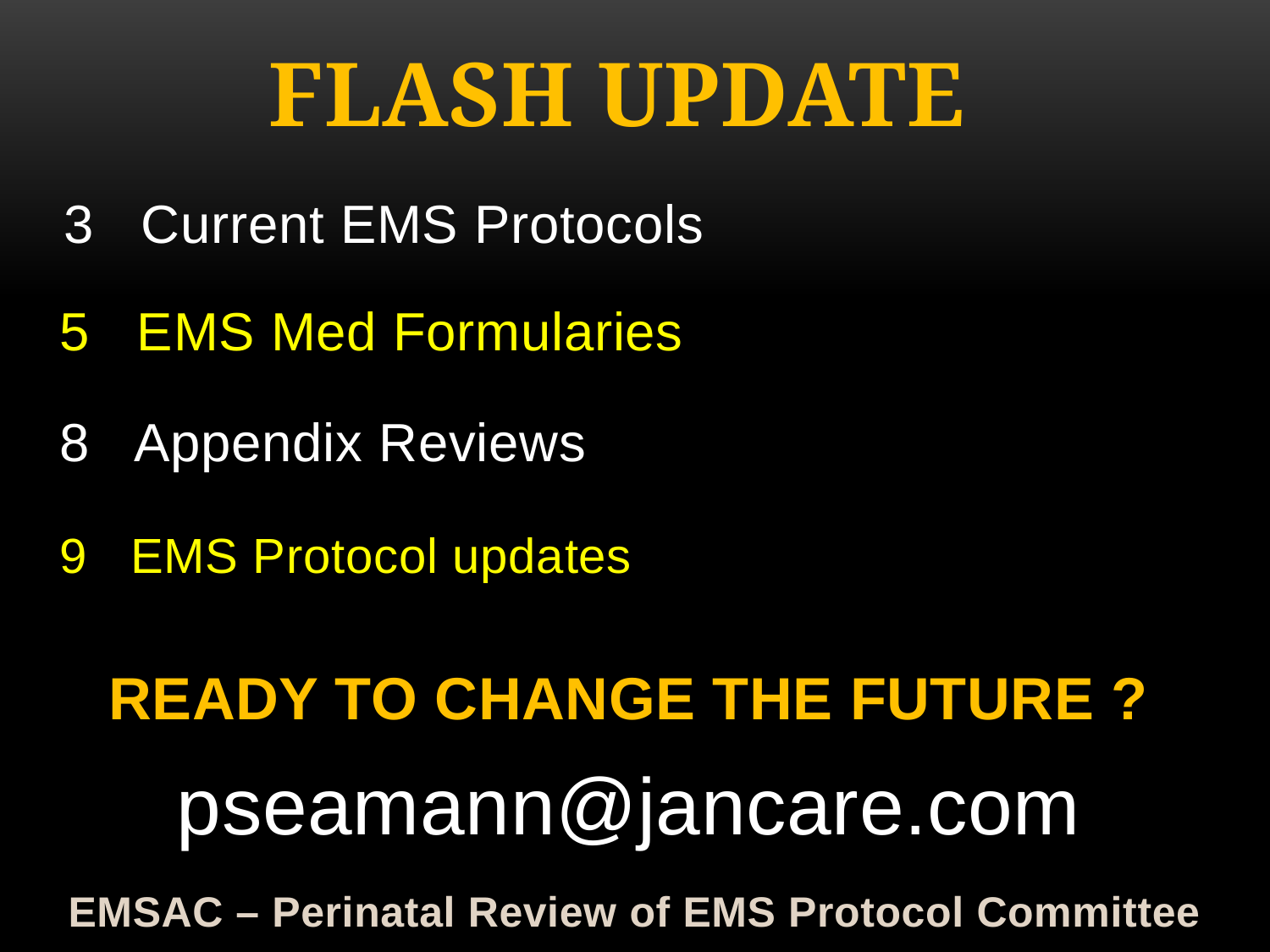

FLASH UPDATE

   3   Current EMS Protocols
  5   EMS Med Formularies
  8   Appendix Reviews
  9   EMS Protocol updates

READY TO CHANGE THE FUTURE ?
pseamann@jancare.com
# EMSAC – Perinatal Review of EMS Protocol Committee